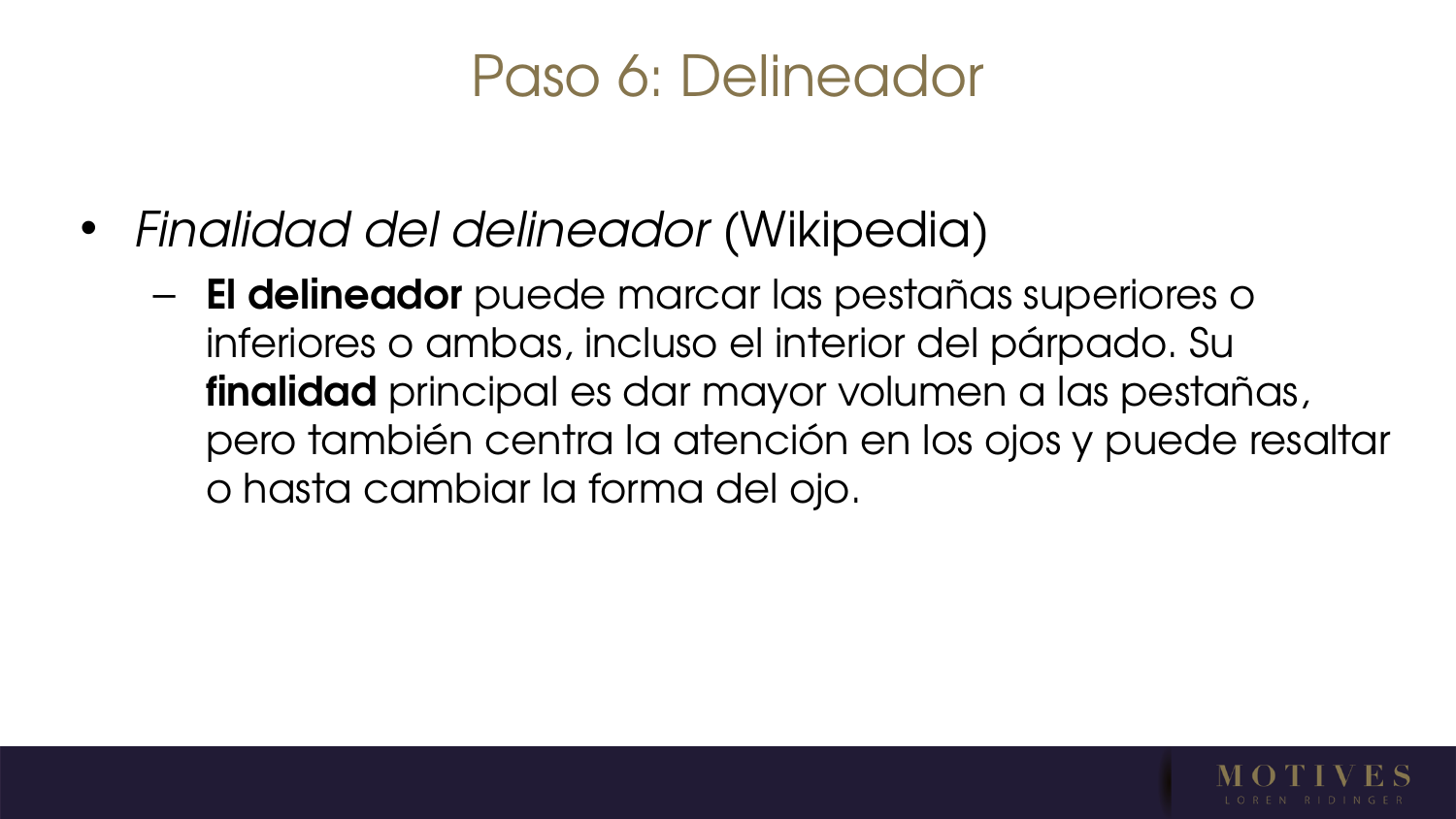

# Paso 6: Delineador
Finalidad del delineador (Wikipedia)
El delineador puede marcar las pestañas superiores o inferiores o ambas, incluso el interior del párpado. Su finalidad principal es dar mayor volumen a las pestañas, pero también centra la atención en los ojos y puede resaltar o hasta cambiar la forma del ojo.